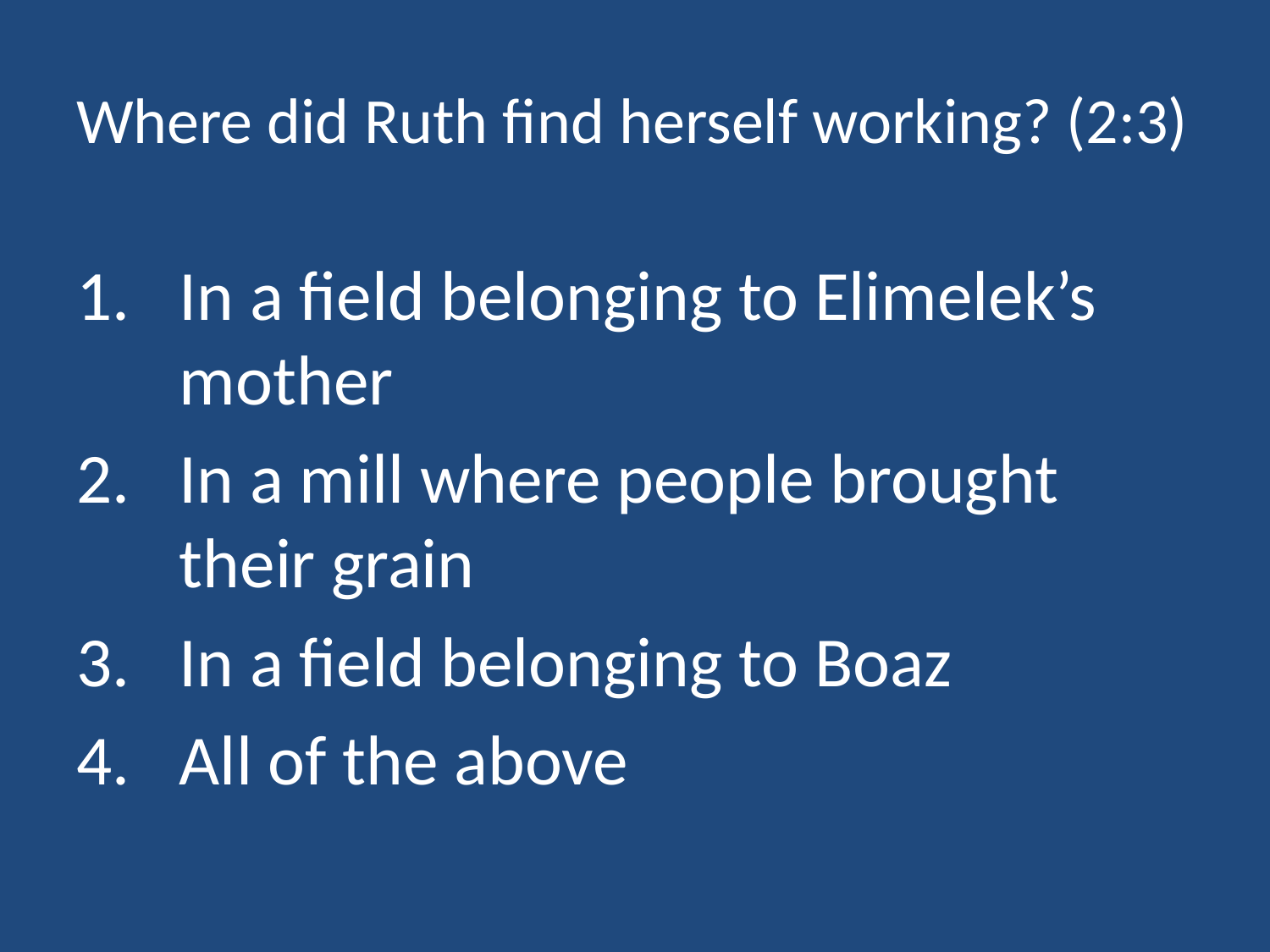

# Where did Ruth find herself working? (2:3)
In a field belonging to Elimelek’s mother
In a mill where people brought their grain
In a field belonging to Boaz
All of the above